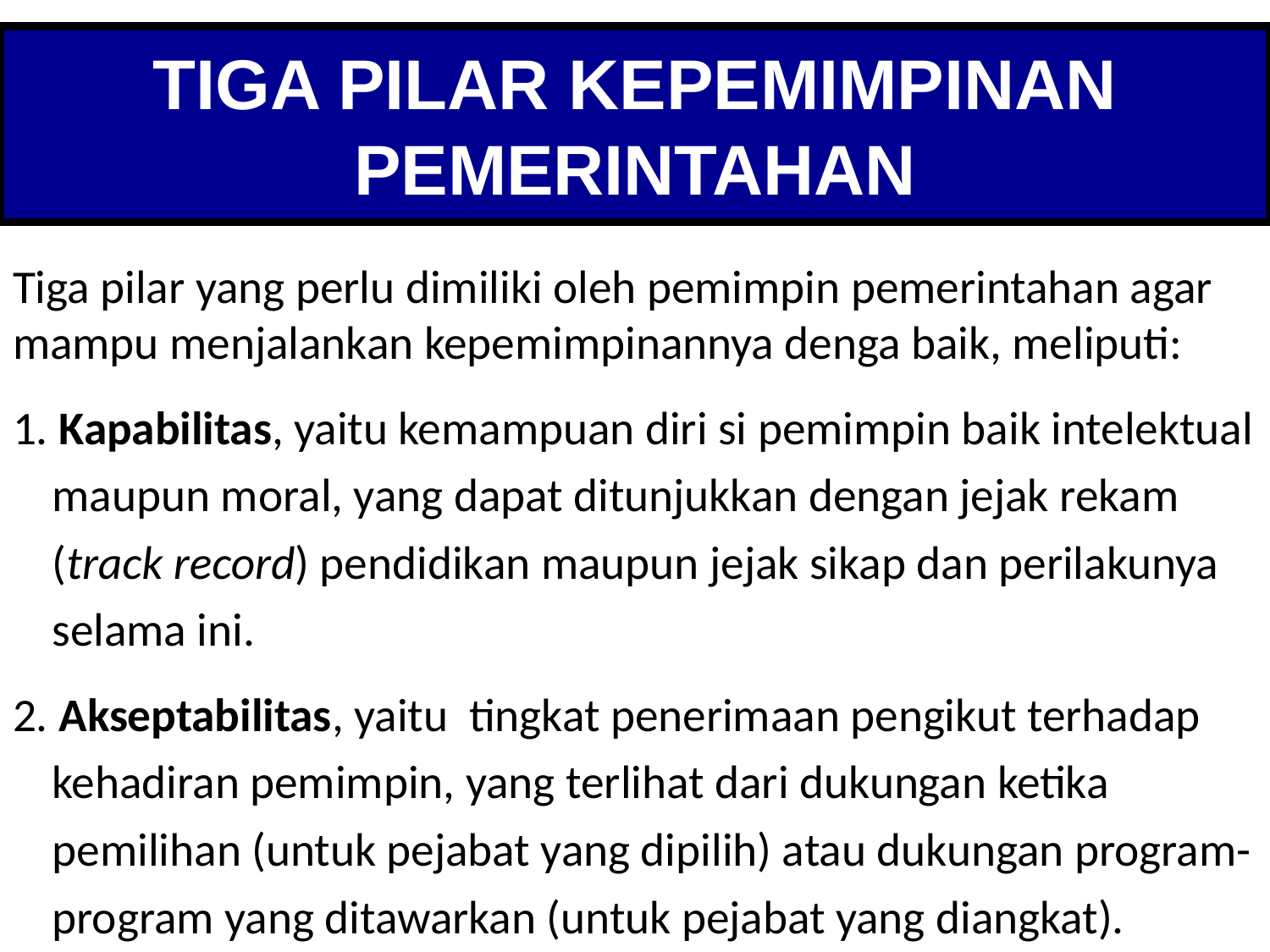

# TIGA PILAR KEPEMIMPINAN PEMERINTAHAN
Tiga pilar yang perlu dimiliki oleh pemimpin pemerintahan agar mampu menjalankan kepemimpinannya denga baik, meliputi:
1. Kapabilitas, yaitu kemampuan diri si pemimpin baik intelektual maupun moral, yang dapat ditunjukkan dengan jejak rekam (track record) pendidikan maupun jejak sikap dan perilakunya selama ini.
2. Akseptabilitas, yaitu  tingkat penerimaan pengikut terhadap kehadiran pemimpin, yang terlihat dari dukungan ketika pemilihan (untuk pejabat yang dipilih) atau dukungan program-program yang ditawarkan (untuk pejabat yang diangkat).